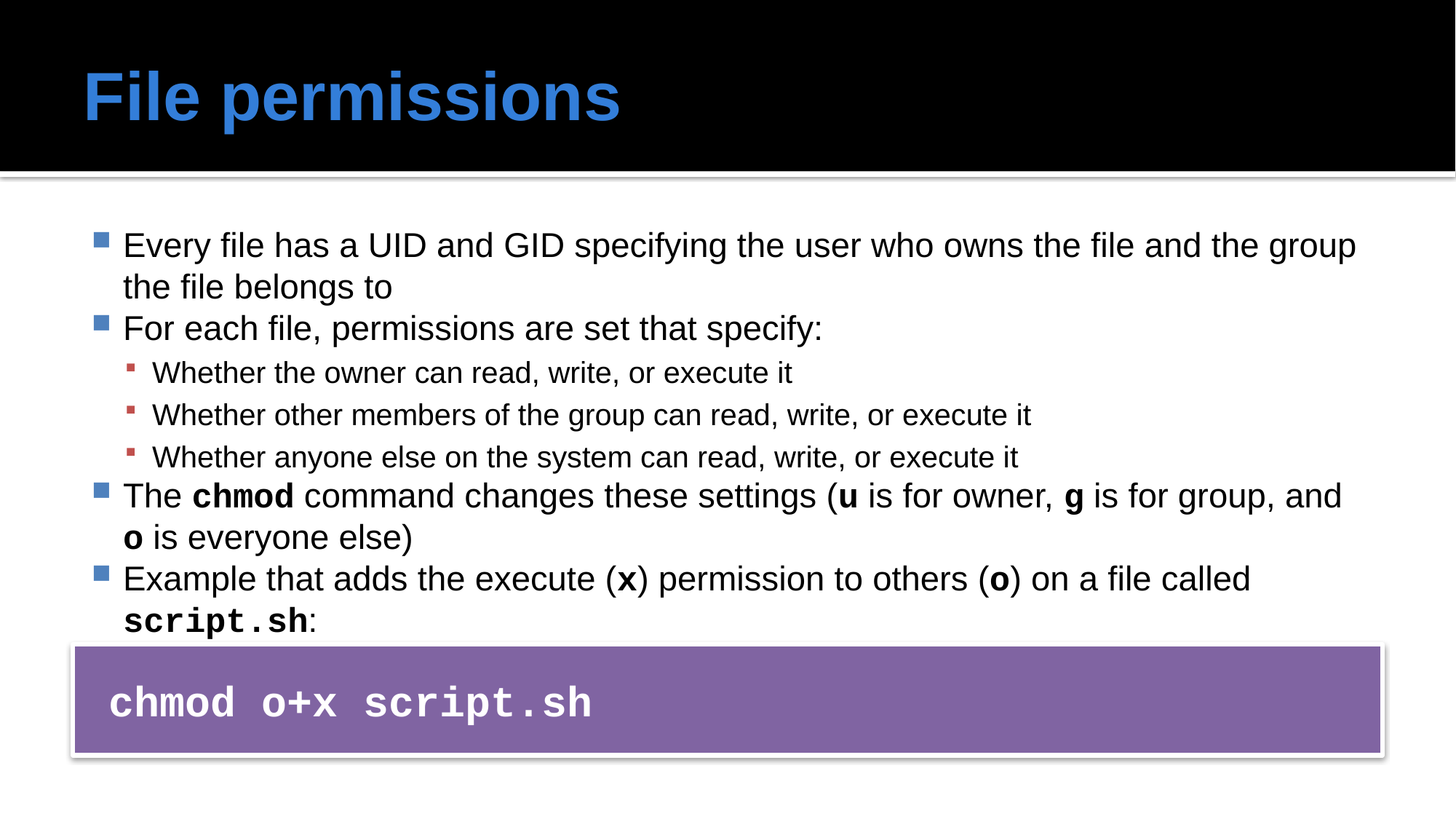

# File permissions
Every file has a UID and GID specifying the user who owns the file and the group the file belongs to
For each file, permissions are set that specify:
Whether the owner can read, write, or execute it
Whether other members of the group can read, write, or execute it
Whether anyone else on the system can read, write, or execute it
The chmod command changes these settings (u is for owner, g is for group, and o is everyone else)
Example that adds the execute (x) permission to others (o) on a file called script.sh:
 chmod o+x script.sh